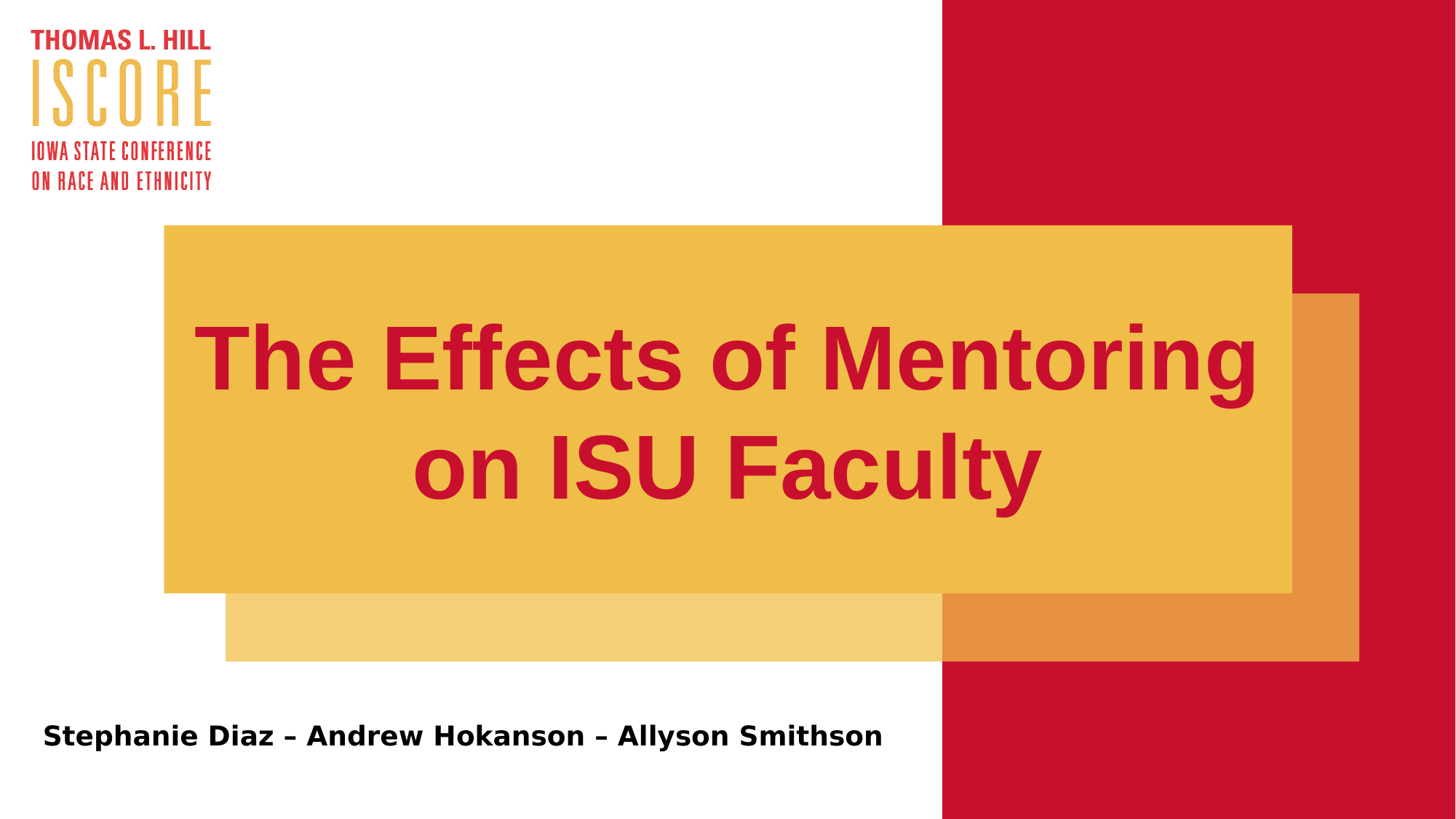

The Effects of Mentoring on ISU Faculty
Stephanie Diaz – Andrew Hokanson – Allyson Smithson